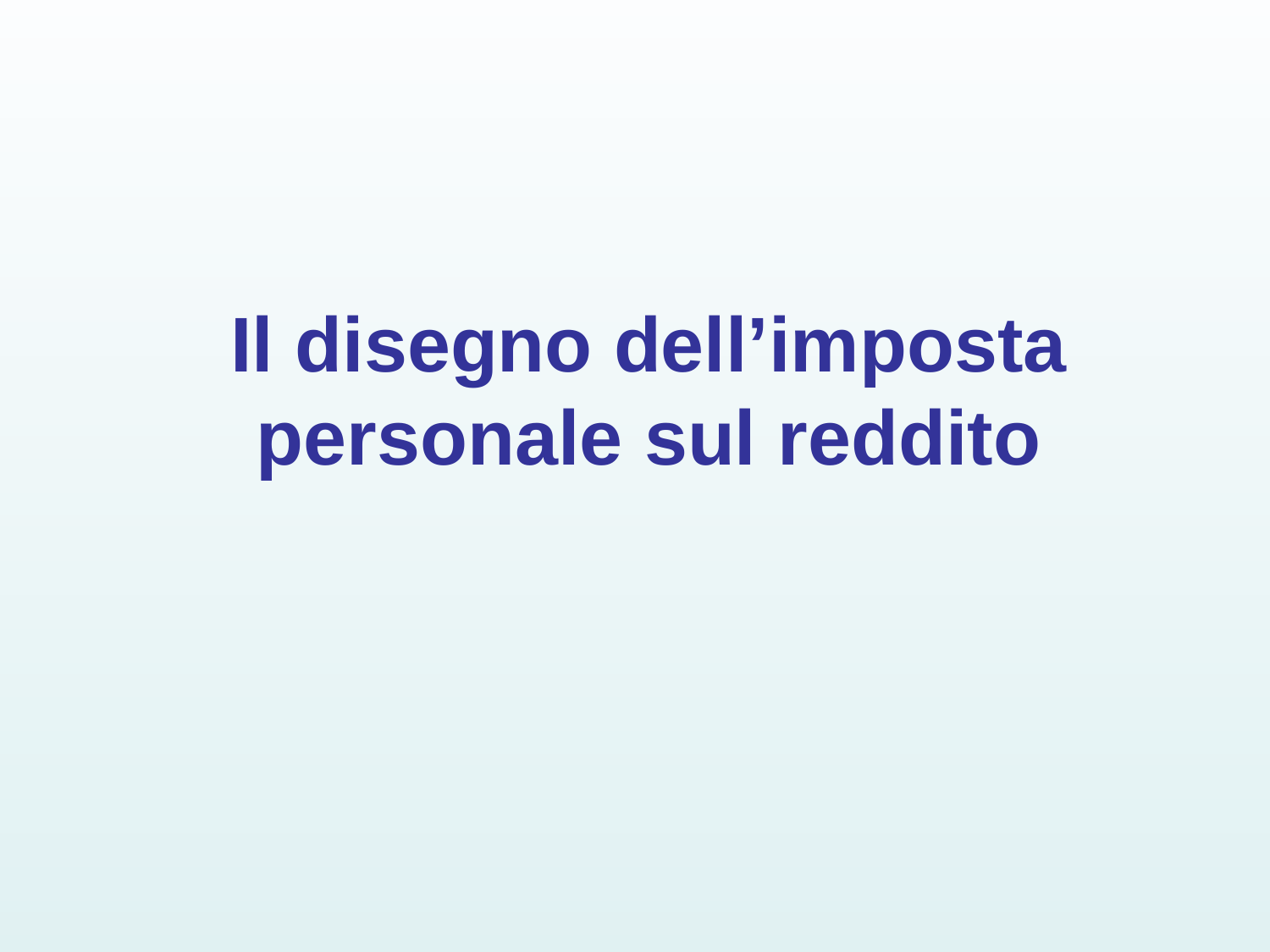

# Il disegno dell’imposta personale sul reddito